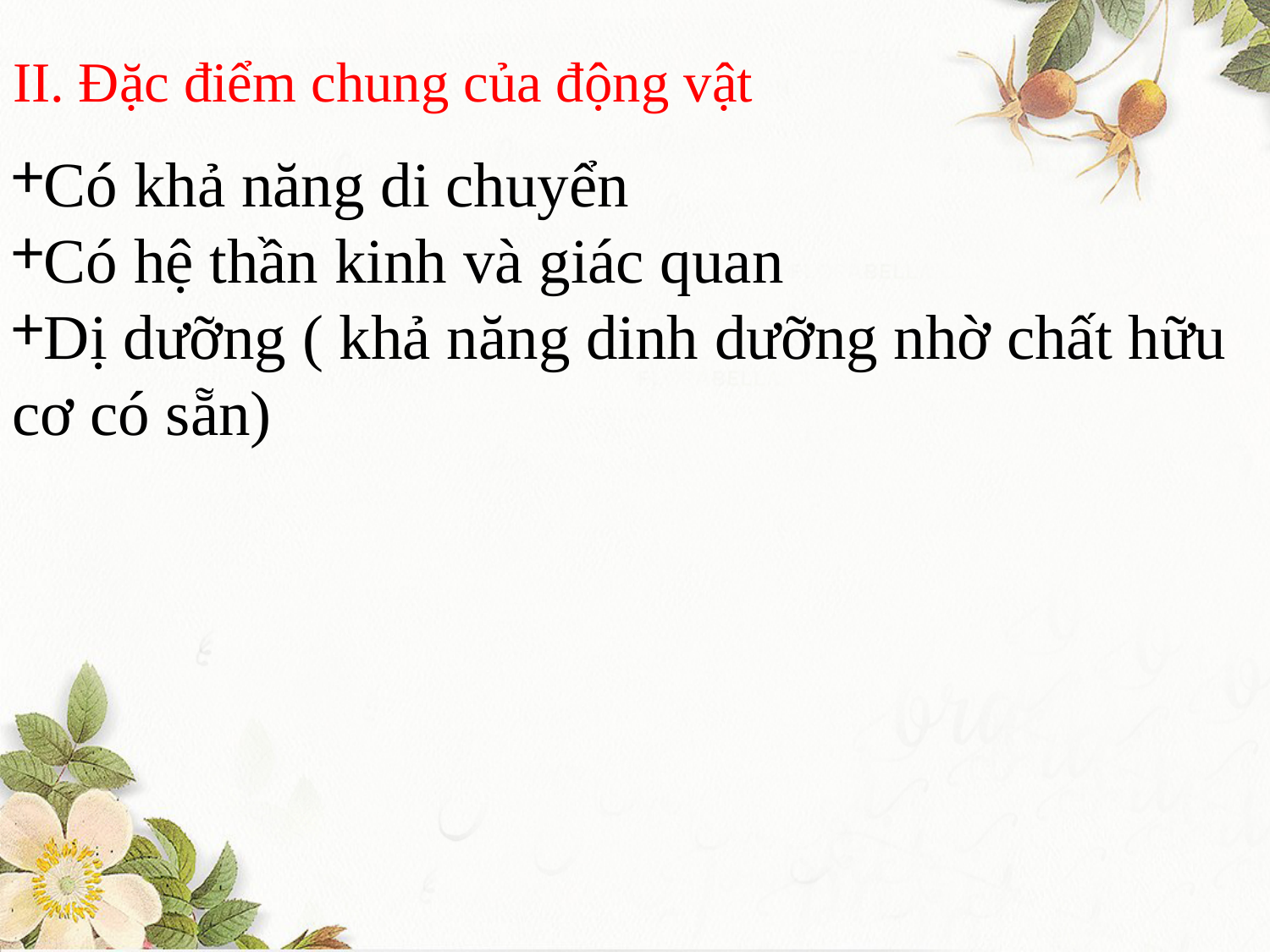

# II. Đặc điểm chung của động vật
Có khả năng di chuyển
Có hệ thần kinh và giác quan
Dị dưỡng ( khả năng dinh dưỡng nhờ chất hữu cơ có sẵn)